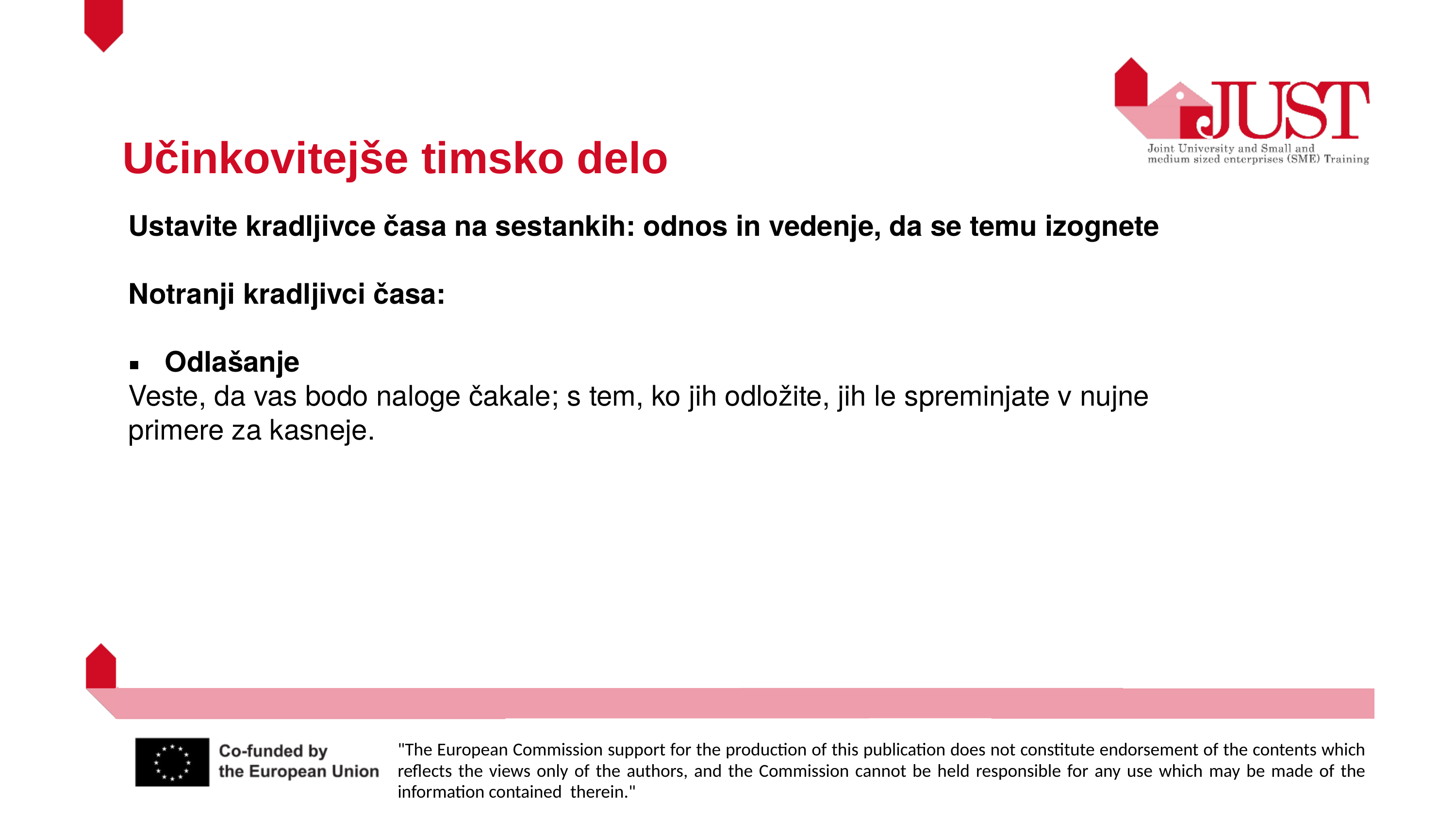

Učinkovitejše timsko delo
Ustavite kradljivce časa na sestankih: odnos in vedenje, da se temu izognete

Notranji kradljivci časa:

Odlašanje
Veste, da vas bodo naloge čakale; s tem, ko jih odložite, jih le spreminjate v nujne primere za kasneje.